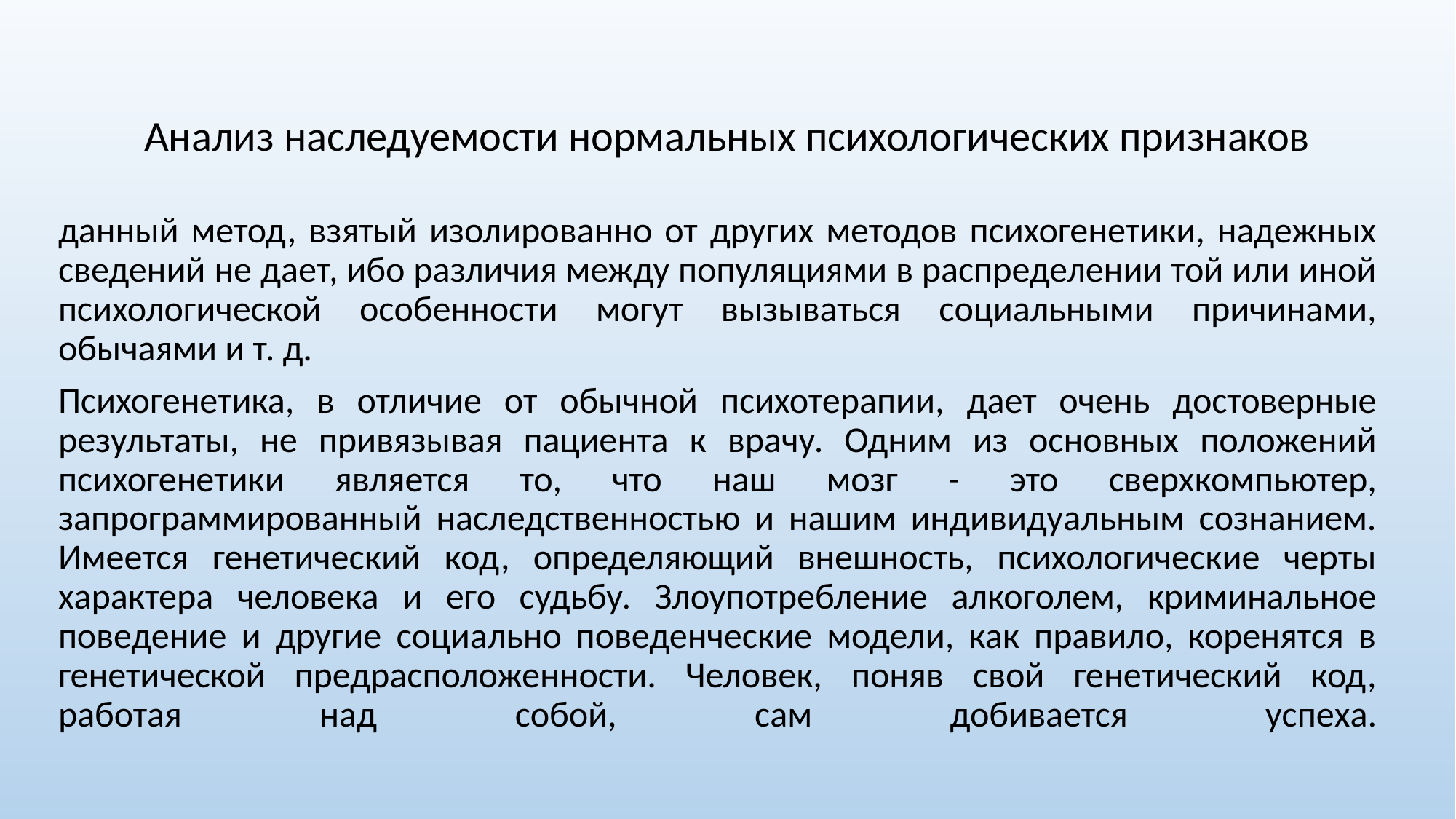

# Анализ наследуемости нормальных психологических признаков
данный метод, взятый изолированно от других методов психогенетики, надежных сведений не дает, ибо различия между популяциями в распределении той или иной психологической особенности могут вызываться социальными причинами, обычаями и т. д.
Психогенетика, в отличие от обычной психотерапии, дает очень достоверные результаты, не привязывая пациента к врачу. Одним из основных положений психогенетики является то, что наш мозг - это сверхкомпьютер, запрограммированный наследственностью и нашим индивидуальным сознанием.
Имеется генетический код, определяющий внешность, психологические черты характера человека и его судьбу. Злоупотребление алкоголем, криминальное поведение и другие социально поведенческие модели, как правило, коренятся в генетической предрасположенности. Человек, поняв свой генетический код, работая над собой, сам добивается успеха.